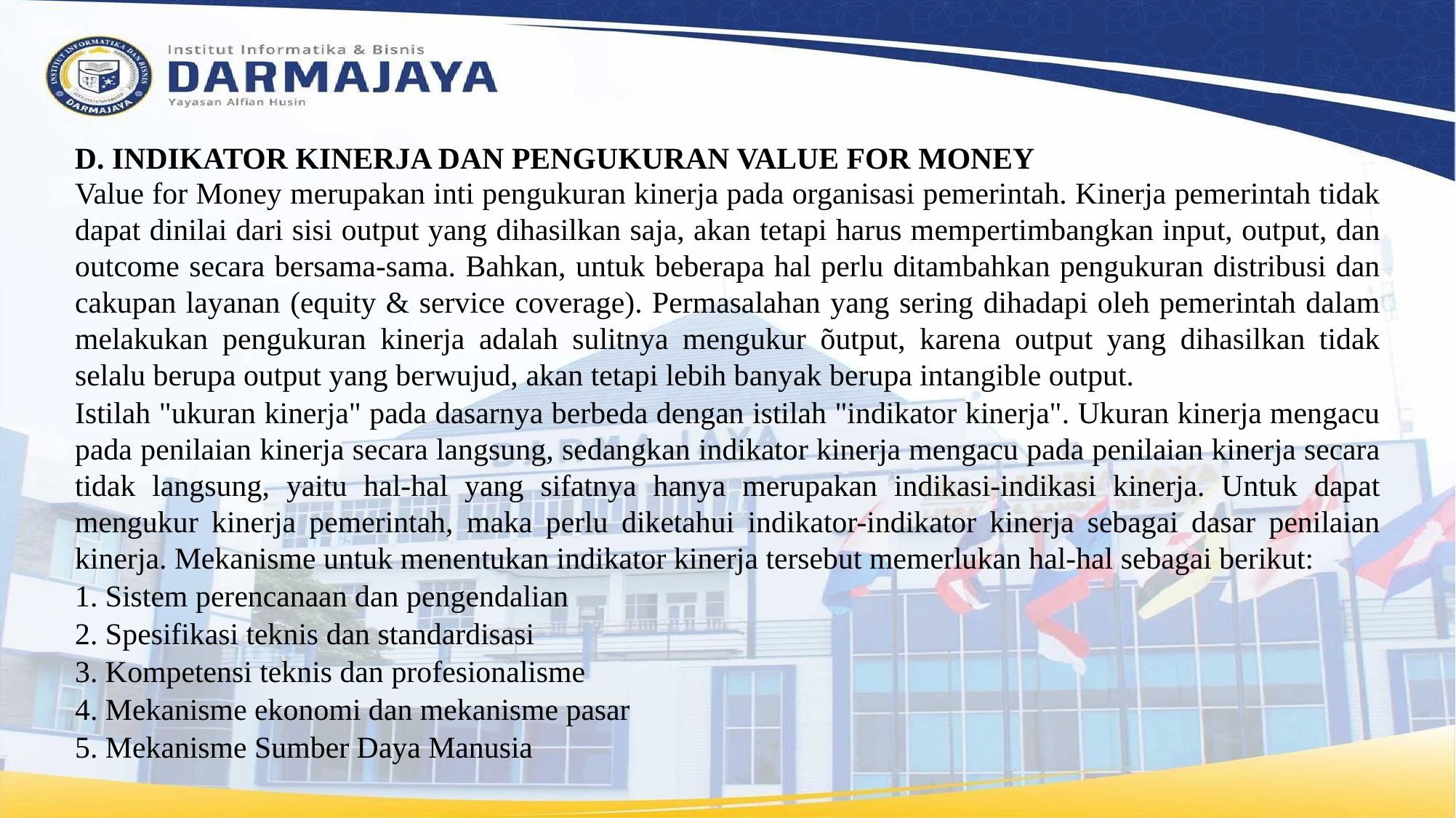

# D. INDIKATOR KINERJA DAN PENGUKURAN VALUE FOR MONEY
Value for Money merupakan inti pengukuran kinerja pada organisasi pemerintah. Kinerja pemerintah tidak dapat dinilai dari sisi output yang dihasilkan saja, akan tetapi harus mempertimbangkan input, output, dan outcome secara bersama-sama. Bahkan, untuk beberapa hal perlu ditambahkan pengukuran distribusi dan cakupan layanan (equity & service coverage). Permasalahan yang sering dihadapi oleh pemerintah dalam melakukan pengukuran kinerja adalah sulitnya mengukur õutput, karena output yang dihasilkan tidak selalu berupa output yang berwujud, akan tetapi lebih banyak berupa intangible output.
Istilah "ukuran kinerja" pada dasarnya berbeda dengan istilah "indikator kinerja". Ukuran kinerja mengacu pada penilaian kinerja secara langsung, sedangkan indikator kinerja mengacu pada penilaian kinerja secara tidak langsung, yaitu hal-hal yang sifatnya hanya merupakan indikasi-indikasi kinerja. Untuk dapat mengukur kinerja pemerintah, maka perlu diketahui indikator-indikator kinerja sebagai dasar penilaian kinerja. Mekanisme untuk menentukan indikator kinerja tersebut memerlukan hal-hal sebagai berikut:
1. Sistem perencanaan dan pengendalian
2. Spesifikasi teknis dan standardisasi
3. Kompetensi teknis dan profesionalisme
4. Mekanisme ekonomi dan mekanisme pasar
5. Mekanisme Sumber Daya Manusia